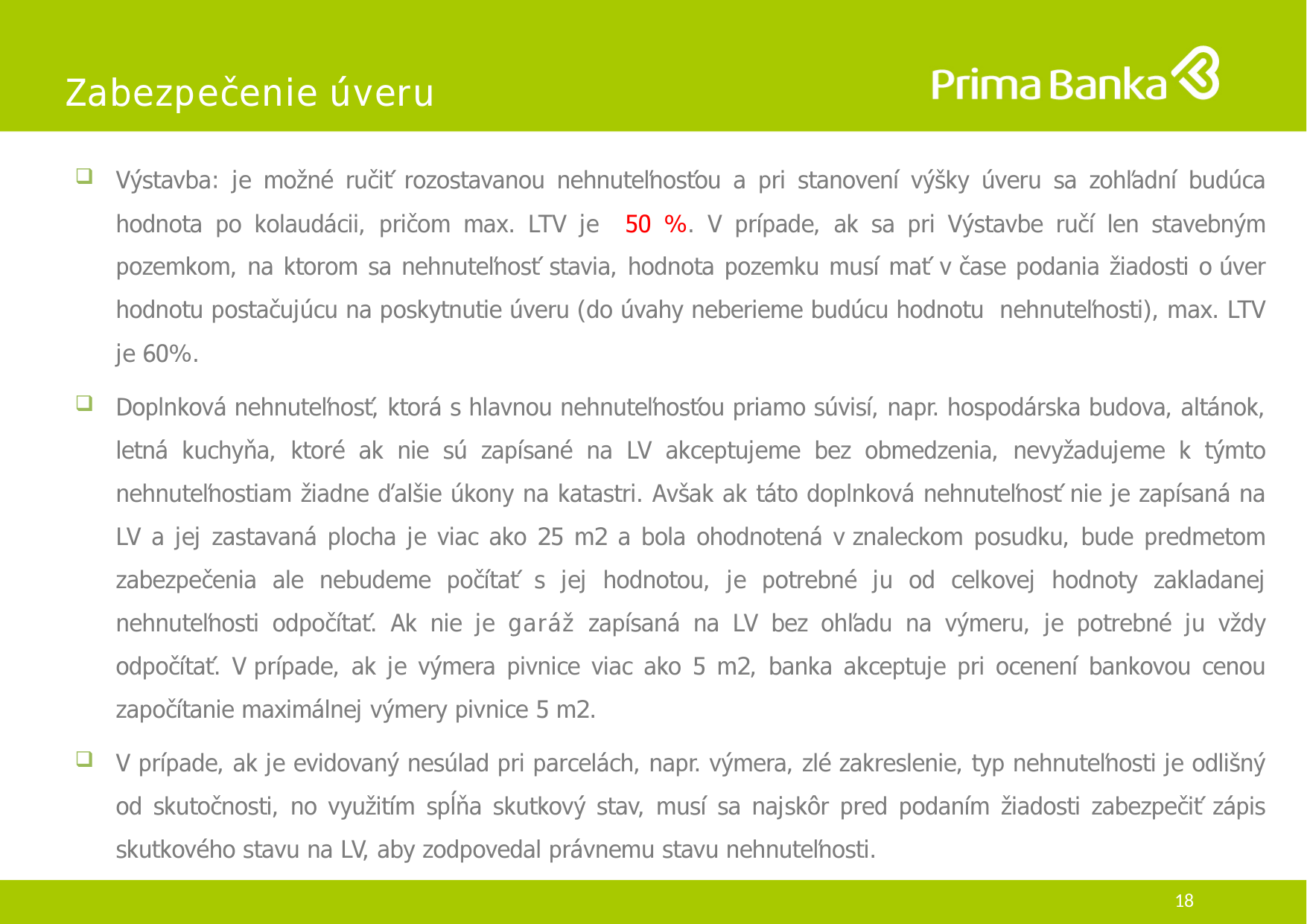

# Zabezpečenie úveru
Výstavba: je možné ručiť rozostavanou nehnuteľnosťou a pri stanovení výšky úveru sa zohľadní budúca hodnota po kolaudácii, pričom max. LTV je  50 %. V prípade, ak sa pri Výstavbe ručí len stavebným pozemkom, na ktorom sa nehnuteľnosť stavia, hodnota pozemku musí mať v čase podania žiadosti o úver hodnotu postačujúcu na poskytnutie úveru (do úvahy neberieme budúcu hodnotu  nehnuteľnosti), max. LTV je 60%.
Doplnková nehnuteľnosť, ktorá s hlavnou nehnuteľnosťou priamo súvisí, napr. hospodárska budova, altánok, letná kuchyňa, ktoré ak nie sú zapísané na LV akceptujeme bez obmedzenia, nevyžadujeme k týmto nehnuteľnostiam žiadne ďalšie úkony na katastri. Avšak ak táto doplnková nehnuteľnosť nie je zapísaná na LV a jej zastavaná plocha je viac ako 25 m2 a bola ohodnotená v znaleckom posudku, bude predmetom zabezpečenia ale nebudeme počítať s jej hodnotou, je potrebné ju od celkovej hodnoty zakladanej nehnuteľnosti odpočítať. Ak nie je garáž zapísaná na LV bez ohľadu na výmeru, je potrebné ju vždy odpočítať. V prípade, ak je výmera pivnice viac ako 5 m2, banka akceptuje pri ocenení bankovou cenou započítanie maximálnej výmery pivnice 5 m2.
V prípade, ak je evidovaný nesúlad pri parcelách, napr. výmera, zlé zakreslenie, typ nehnuteľnosti je odlišný od skutočnosti, no využitím spĺňa skutkový stav, musí sa najskôr pred podaním žiadosti zabezpečiť zápis skutkového stavu na LV, aby zodpovedal právnemu stavu nehnuteľnosti.

18